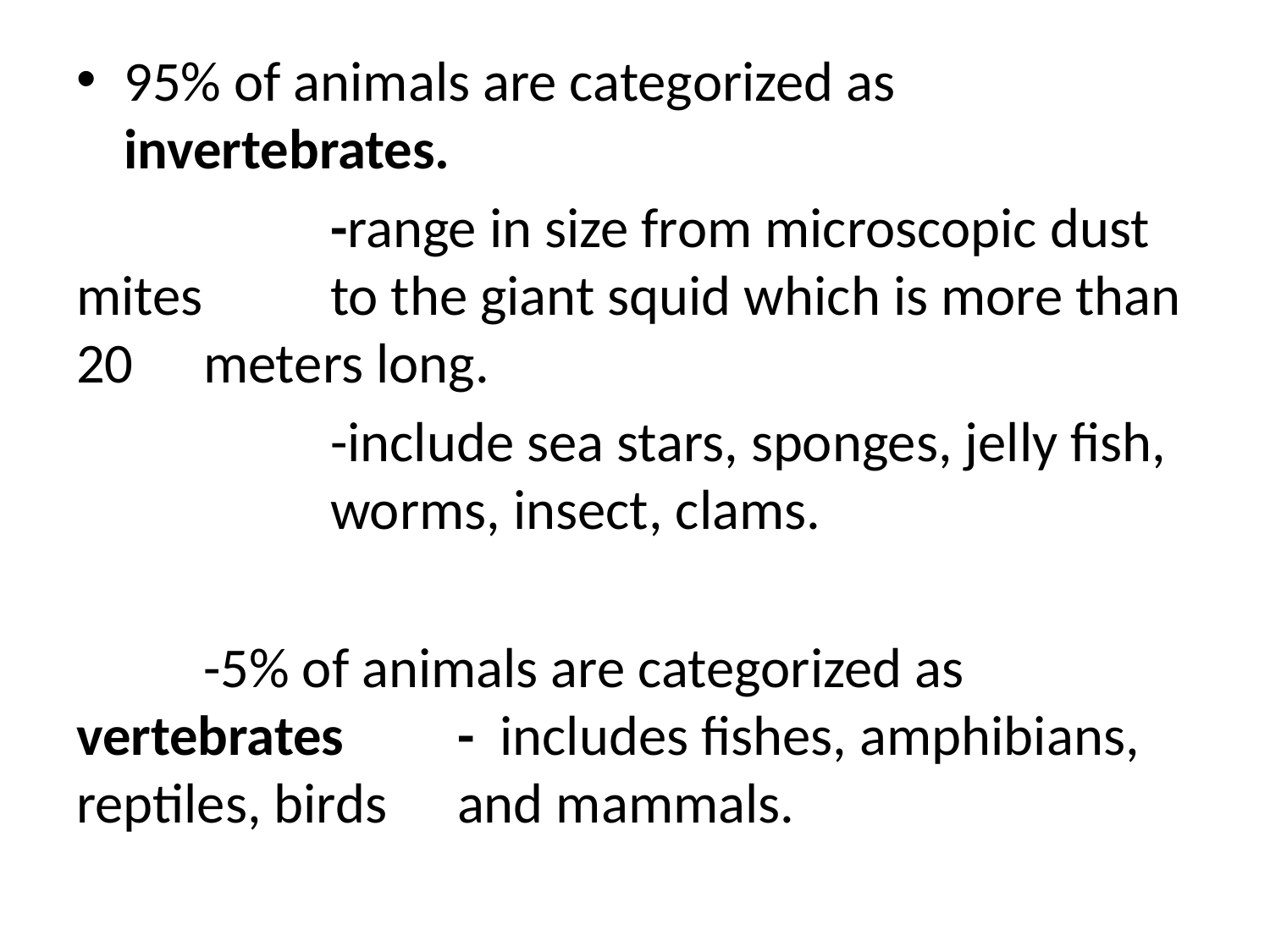

#
95% of animals are categorized as invertebrates.
		-range in size from microscopic dust mites 	to the giant squid which is more than 20 	meters long.
		-include sea stars, sponges, jelly fish, 		worms, insect, clams.

	-5% of animals are categorized as vertebrates 	-  includes fishes, amphibians, reptiles, birds 	and mammals.